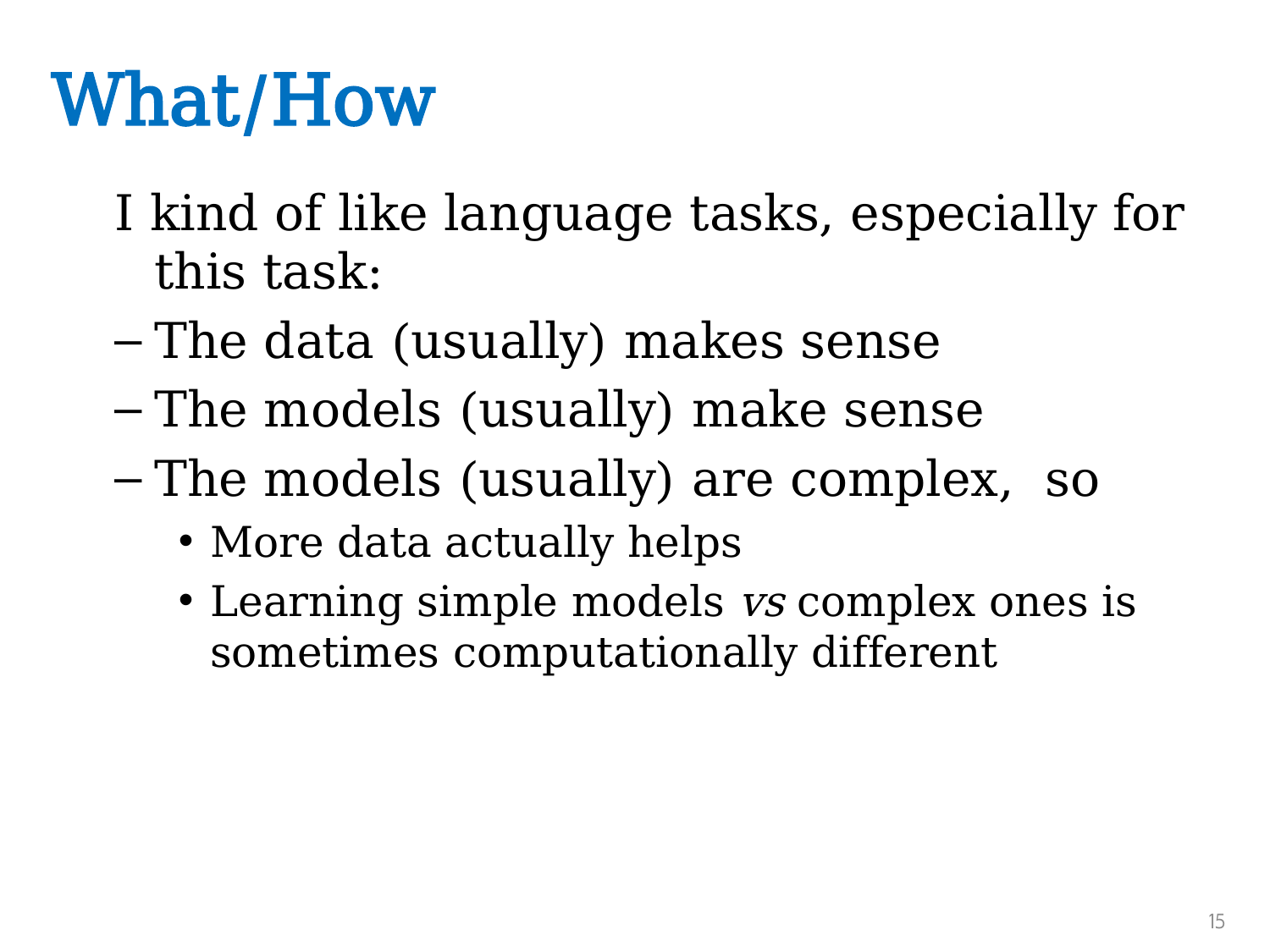

# What/How
I kind of like language tasks, especially for this task:
The data (usually) makes sense
The models (usually) make sense
The models (usually) are complex,  so
More data actually helps
Learning simple models vs complex ones is sometimes computationally different

15